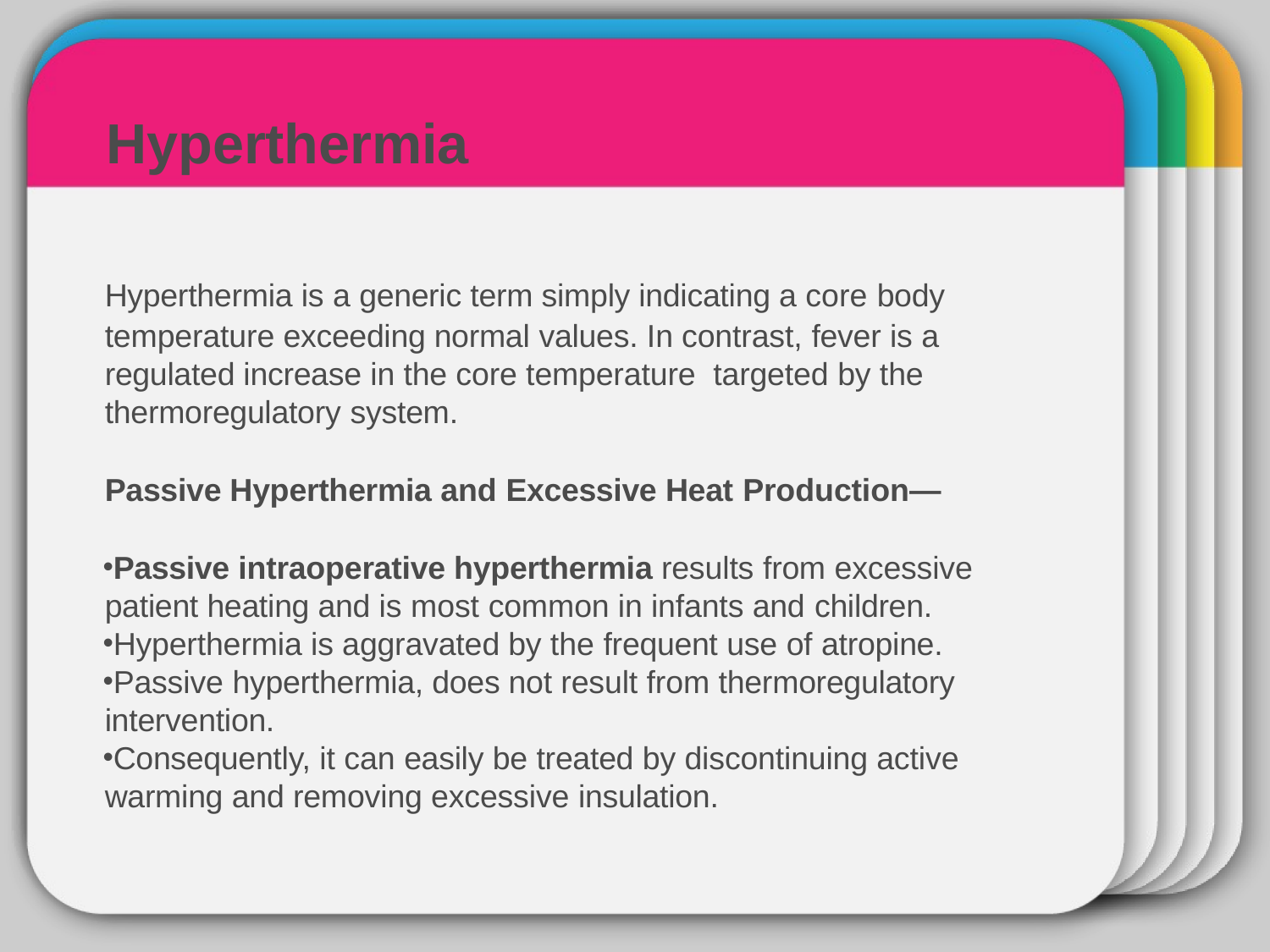

# WINTER
Hyperthermia
Hyperthermia is a generic term simply indicating a core body
temperature exceeding normal values. In contrast, fever is a regulated increase in the core temperature  targeted by the thermoregulatory system.

Passive Hyperthermia and Excessive Heat Production—

Passive intraoperative hyperthermia results from excessive  patient heating and is most common in infants and children.
Hyperthermia is aggravated by the frequent use of atropine.
Passive hyperthermia, does not result from thermoregulatory  intervention.
Consequently, it can easily be treated by discontinuing active  warming and removing excessive insulation.